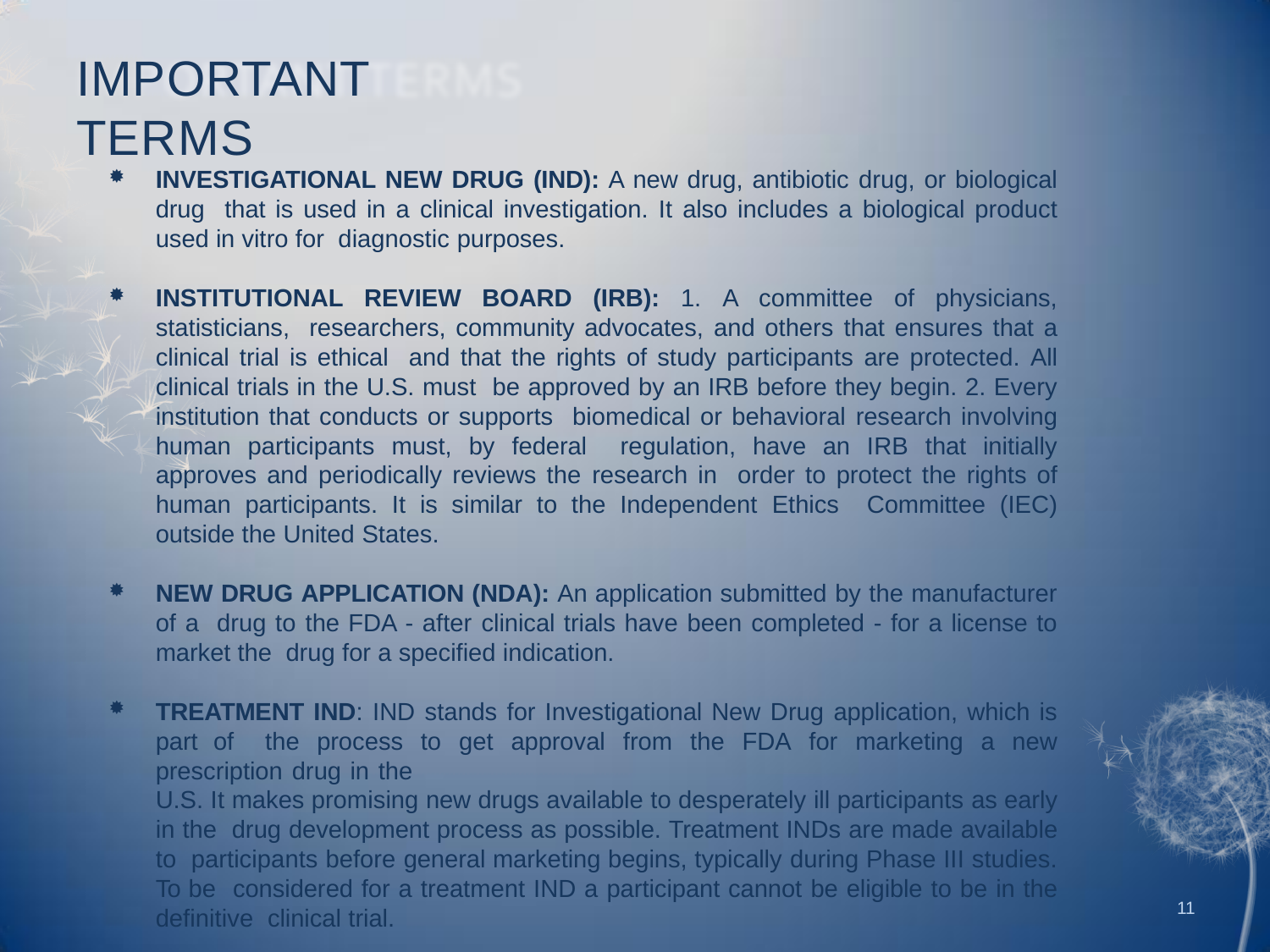

# IMPORTANT TERMS
INVESTIGATIONAL NEW DRUG (IND): A new drug, antibiotic drug, or biological drug  that is used in a clinical investigation. It also includes a biological product used in vitro for  diagnostic purposes.

INSTITUTIONAL REVIEW BOARD (IRB): 1. A committee of physicians, statisticians,  researchers, community advocates, and others that ensures that a clinical trial is ethical  and that the rights of study participants are protected. All clinical trials in the U.S. must  be approved by an IRB before they begin. 2. Every institution that conducts or supports  biomedical or behavioral research involving human participants must, by federal  regulation, have an IRB that initially approves and periodically reviews the research in  order to protect the rights of human participants. It is similar to the Independent Ethics  Committee (IEC) outside the United States.

NEW DRUG APPLICATION (NDA): An application submitted by the manufacturer of a  drug to the FDA - after clinical trials have been completed - for a license to market the  drug for a specified indication.

TREATMENT IND: IND stands for Investigational New Drug application, which is part of  the process to get approval from the FDA for marketing a new prescription drug in the
U.S. It makes promising new drugs available to desperately ill participants as early in the  drug development process as possible. Treatment INDs are made available to  participants before general marketing begins, typically during Phase III studies. To be  considered for a treatment IND a participant cannot be eligible to be in the definitive  clinical trial.

11